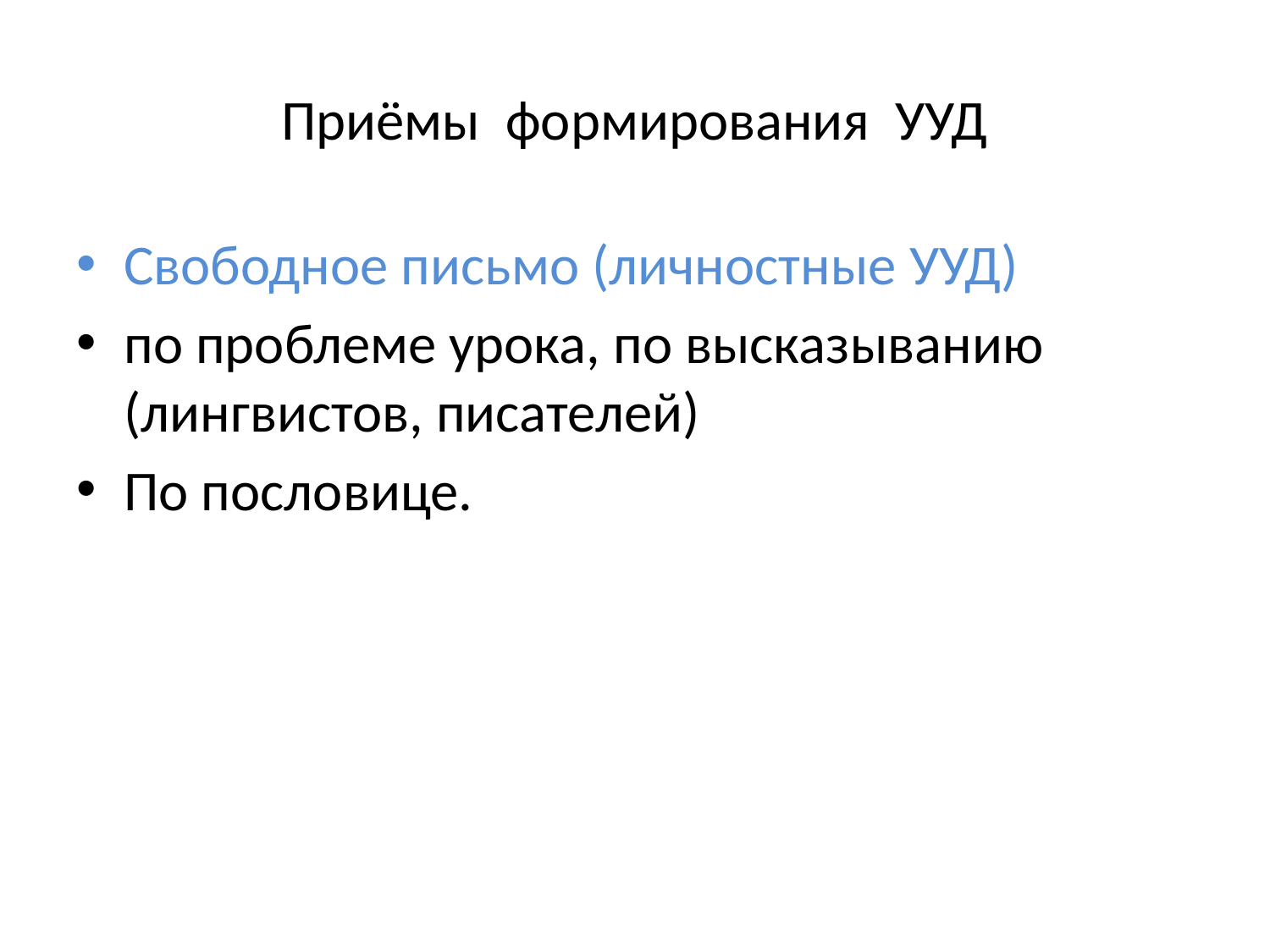

# Приёмы  формирования  УУД
Свободное письмо (личностные УУД)
по проблеме урока, по высказыванию (лингвистов, писателей)
По пословице.